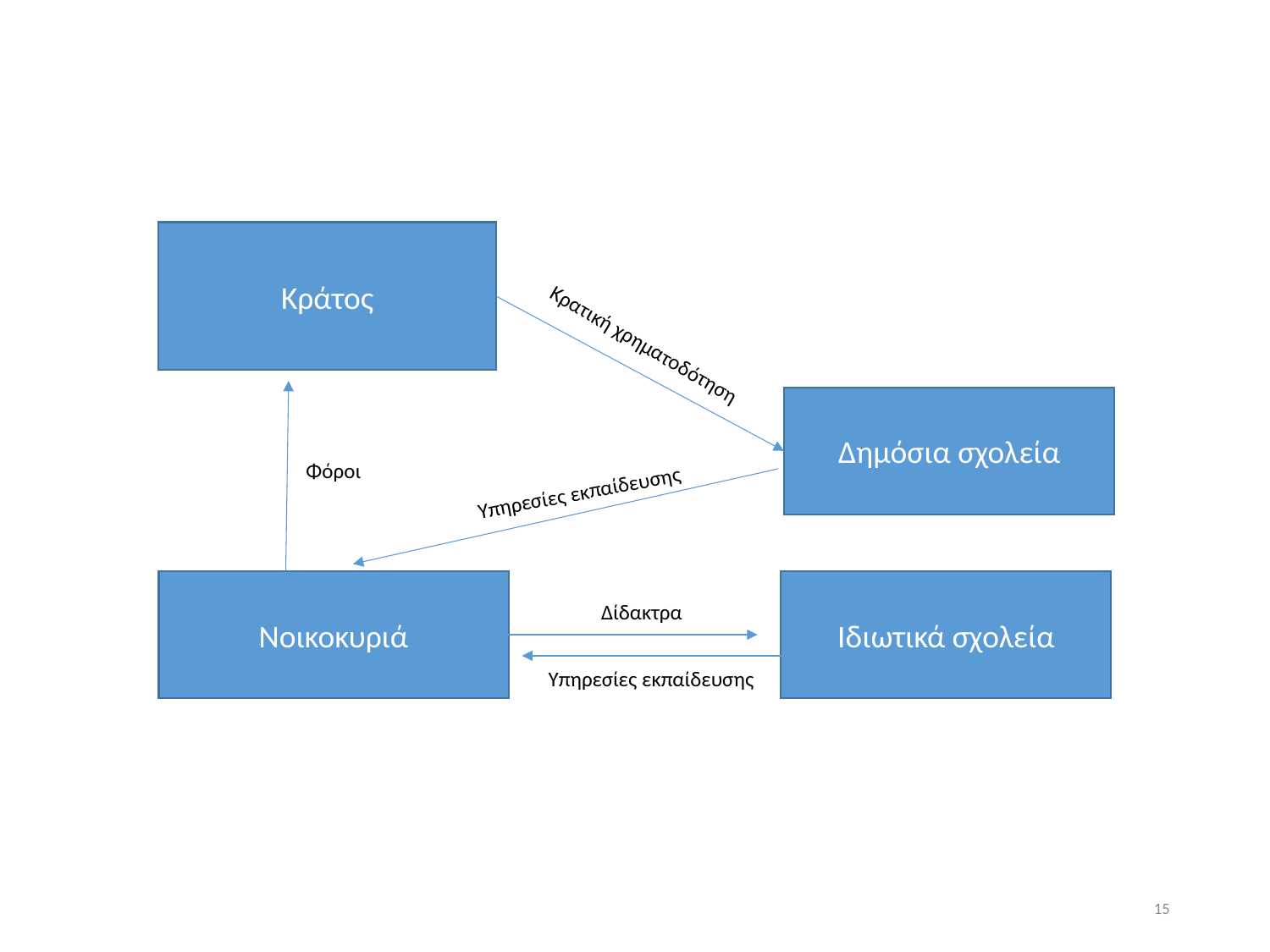

Κράτος
Δημόσια σχολεία
Νοικοκυριά
Ιδιωτικά σχολεία
Κρατική χρηματοδότηση
Φόροι
Υπηρεσίες εκπαίδευσης
Δίδακτρα
Υπηρεσίες εκπαίδευσης
15